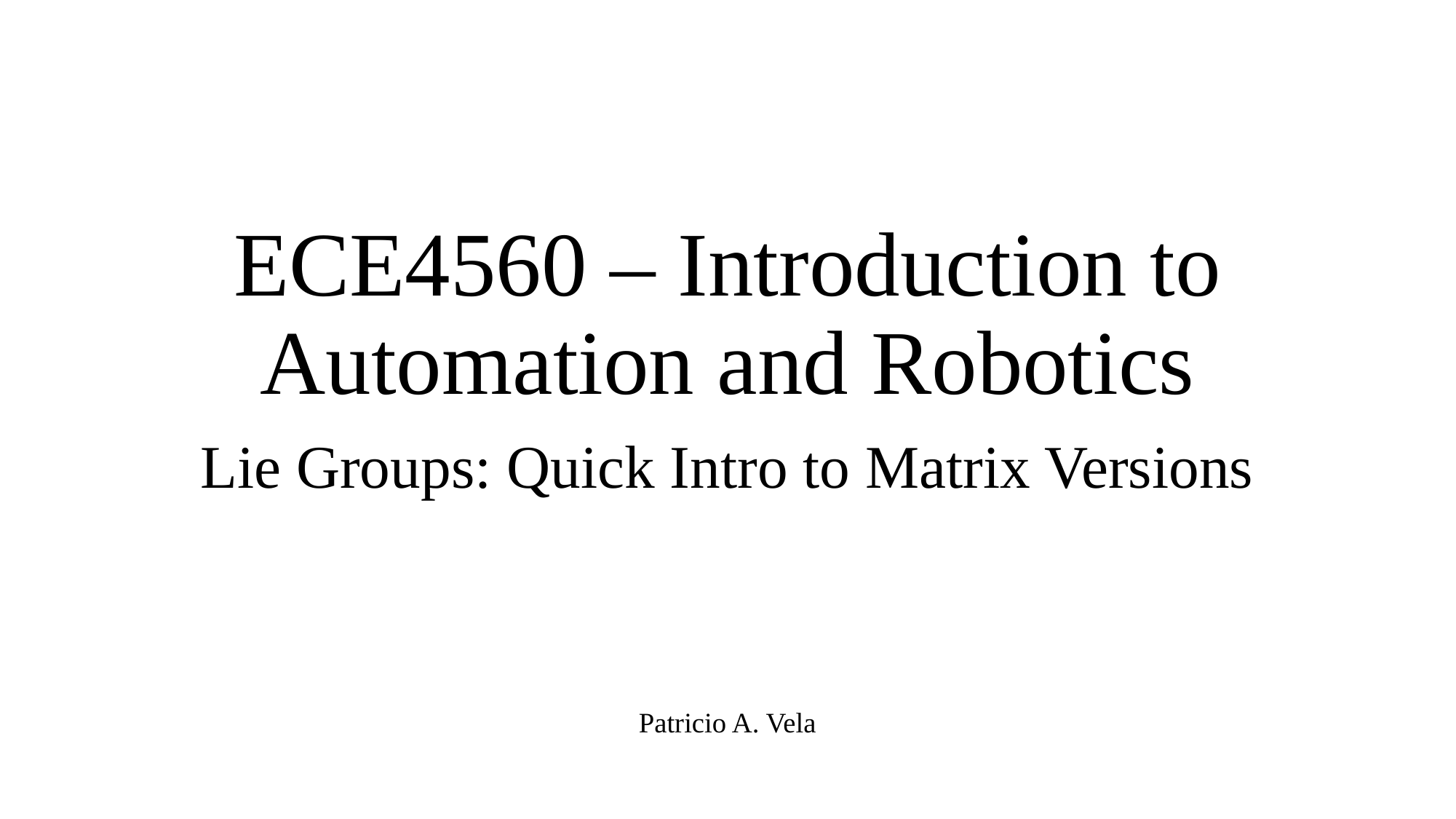

# ECE4560 – Introduction to Automation and Robotics
Lie Groups: Quick Intro to Matrix Versions
Patricio A. Vela